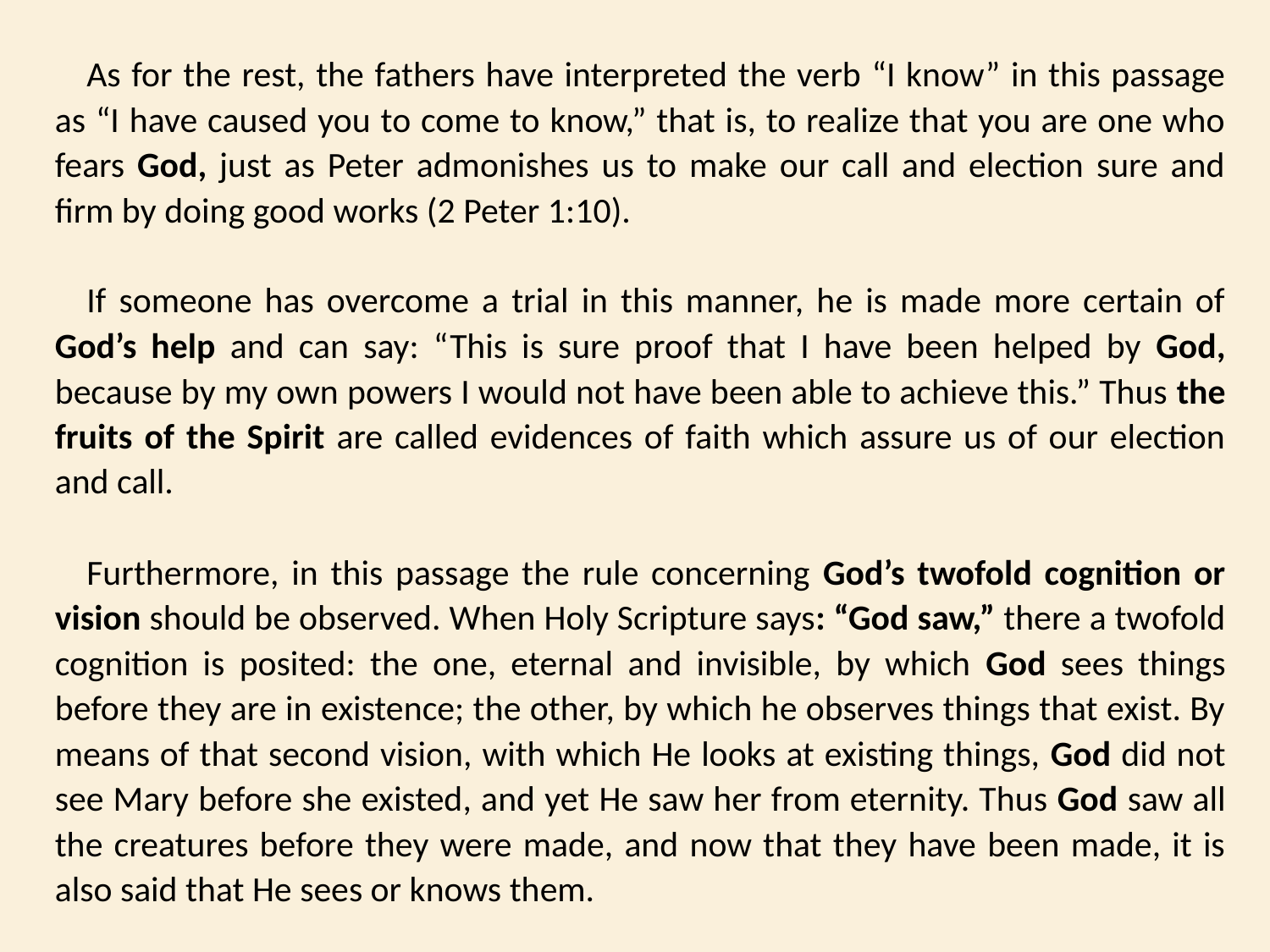

As for the rest, the fathers have interpreted the verb “I know” in this passage as “I have caused you to come to know,” that is, to realize that you are one who fears God, just as Peter admonishes us to make our call and election sure and firm by doing good works (2 Peter 1:10).

If someone has overcome a trial in this manner, he is made more certain of God’s help and can say: “This is sure proof that I have been helped by God, because by my own powers I would not have been able to achieve this.” Thus the fruits of the Spirit are called evidences of faith which assure us of our election and call.

Furthermore, in this passage the rule concerning God’s twofold cognition or vision should be observed. When Holy Scripture says: “God saw,” there a twofold cognition is posited: the one, eternal and invisible, by which God sees things before they are in existence; the other, by which he observes things that exist. By means of that second vision, with which He looks at existing things, God did not see Mary before she existed, and yet He saw her from eternity. Thus God saw all the creatures before they were made, and now that they have been made, it is also said that He sees or knows them.